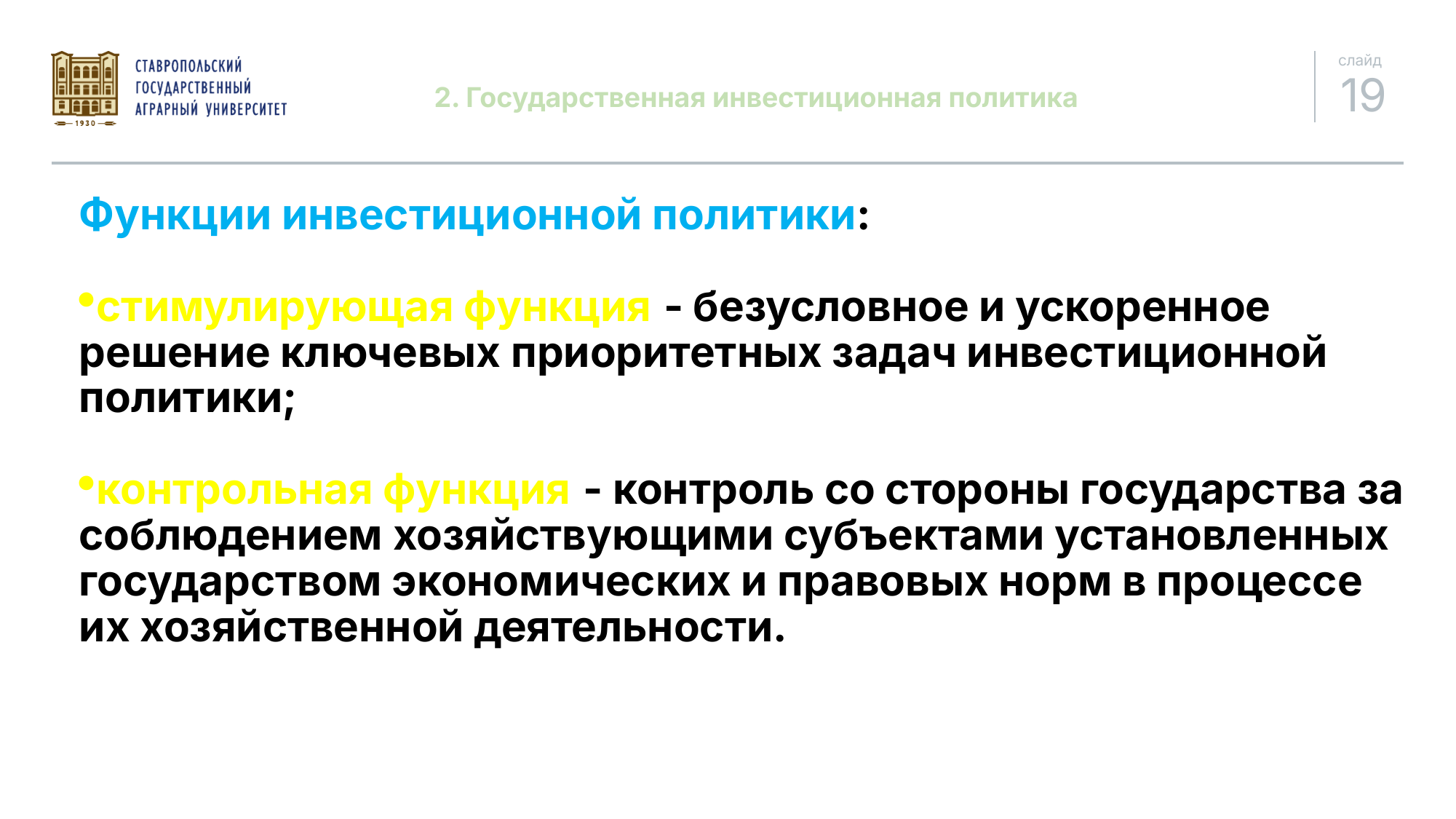

# 2. Государственная инвестиционная политика
Функции инвестиционной политики:

стимулирующая функция - безусловное и ускоренное решение ключевых приоритетных задач инвестиционной политики;

контрольная функция - контроль со стороны государства за соблюдением хозяйствующими субъектами установленных государством экономических и правовых норм в процессе их хозяйственной деятельности.